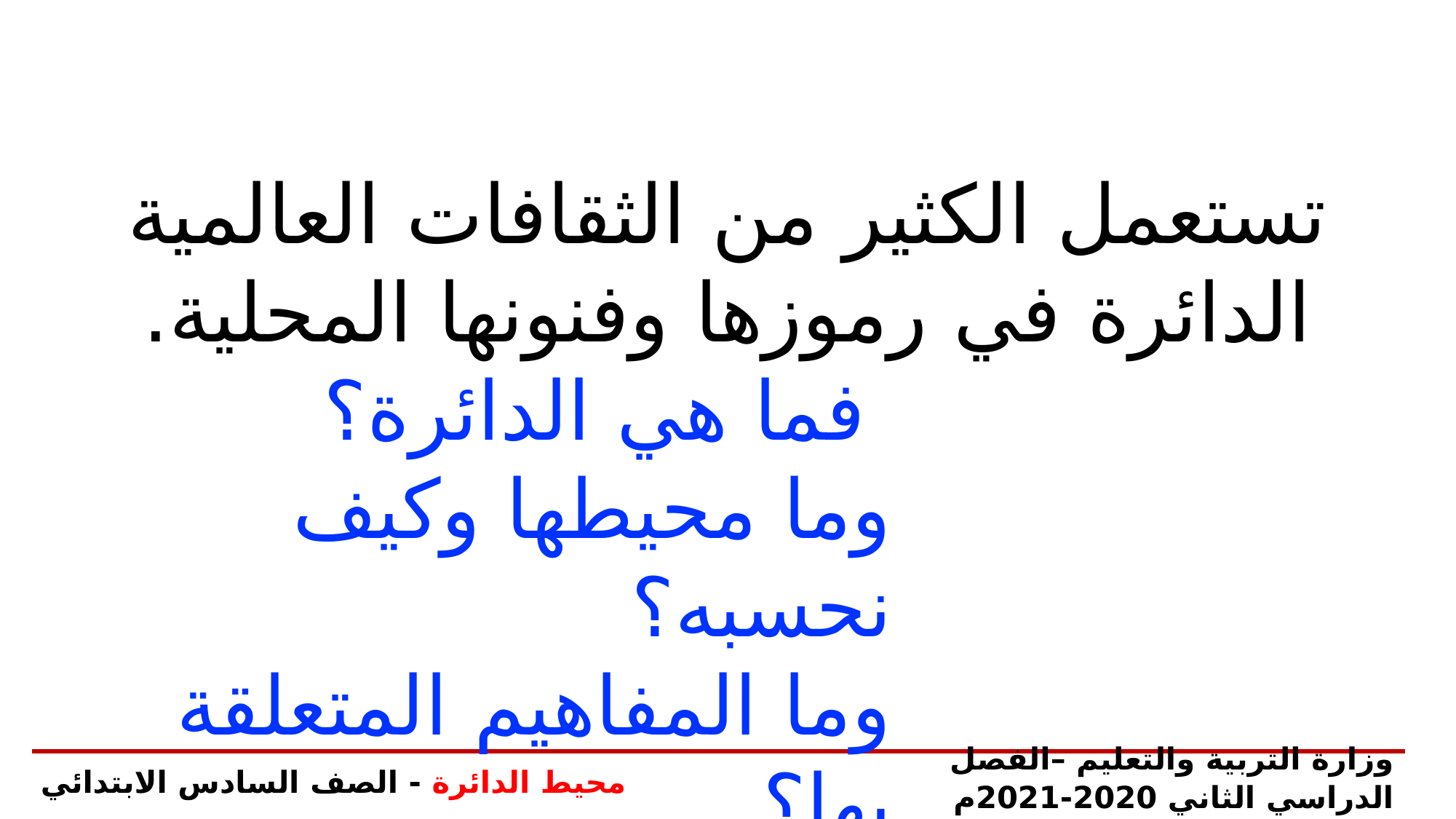

تستعمل الكثير من الثقافات العالمية الدائرة في رموزها وفنونها المحلية.
 فما هي الدائرة؟
وما محيطها وكيف نحسبه؟
وما المفاهيم المتعلقة بها؟